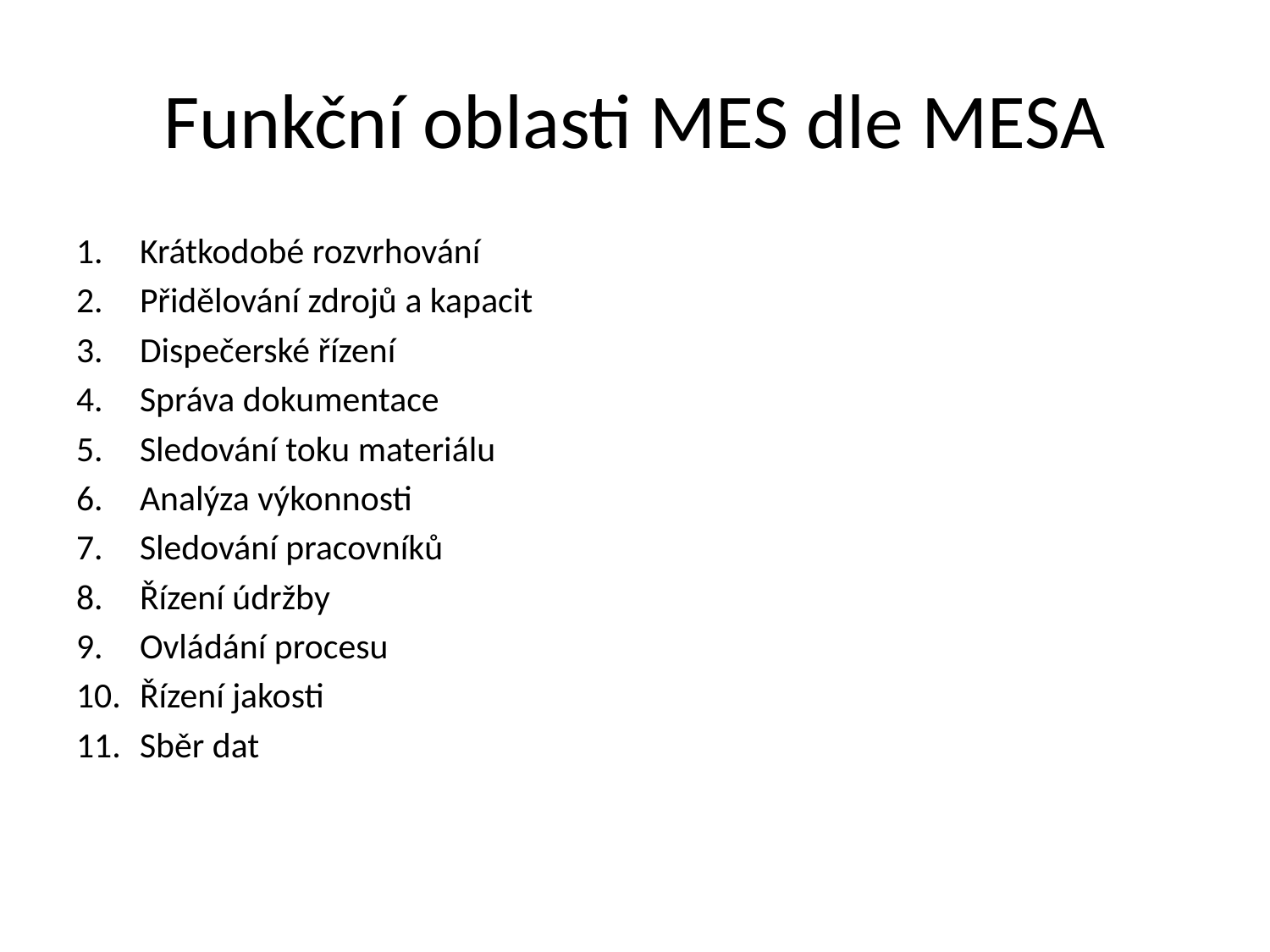

# Funkční oblasti MES dle MESA
Krátkodobé rozvrhování
Přidělování zdrojů a kapacit
Dispečerské řízení
Správa dokumentace
Sledování toku materiálu
Analýza výkonnosti
Sledování pracovníků
Řízení údržby
Ovládání procesu
Řízení jakosti
Sběr dat